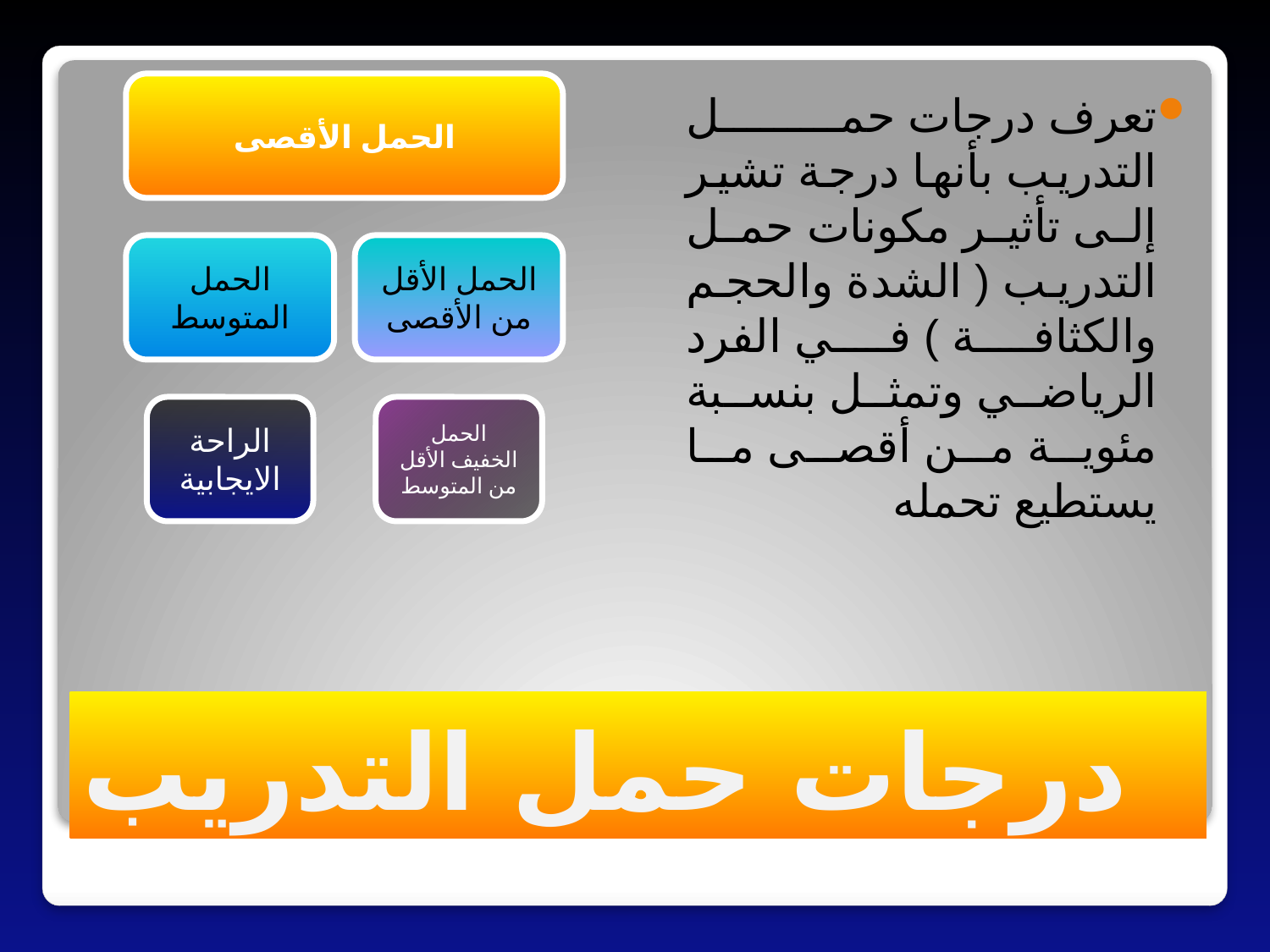

الحمل المتوسط
تعرف درجات حمل التدريب بأنها درجة تشير إلى تأثير مكونات حمل التدريب ( الشدة والحجم والكثافة ) في الفرد الرياضي وتمثل بنسبة مئوية من أقصى ما يستطيع تحمله

# درجات حمل التدريب